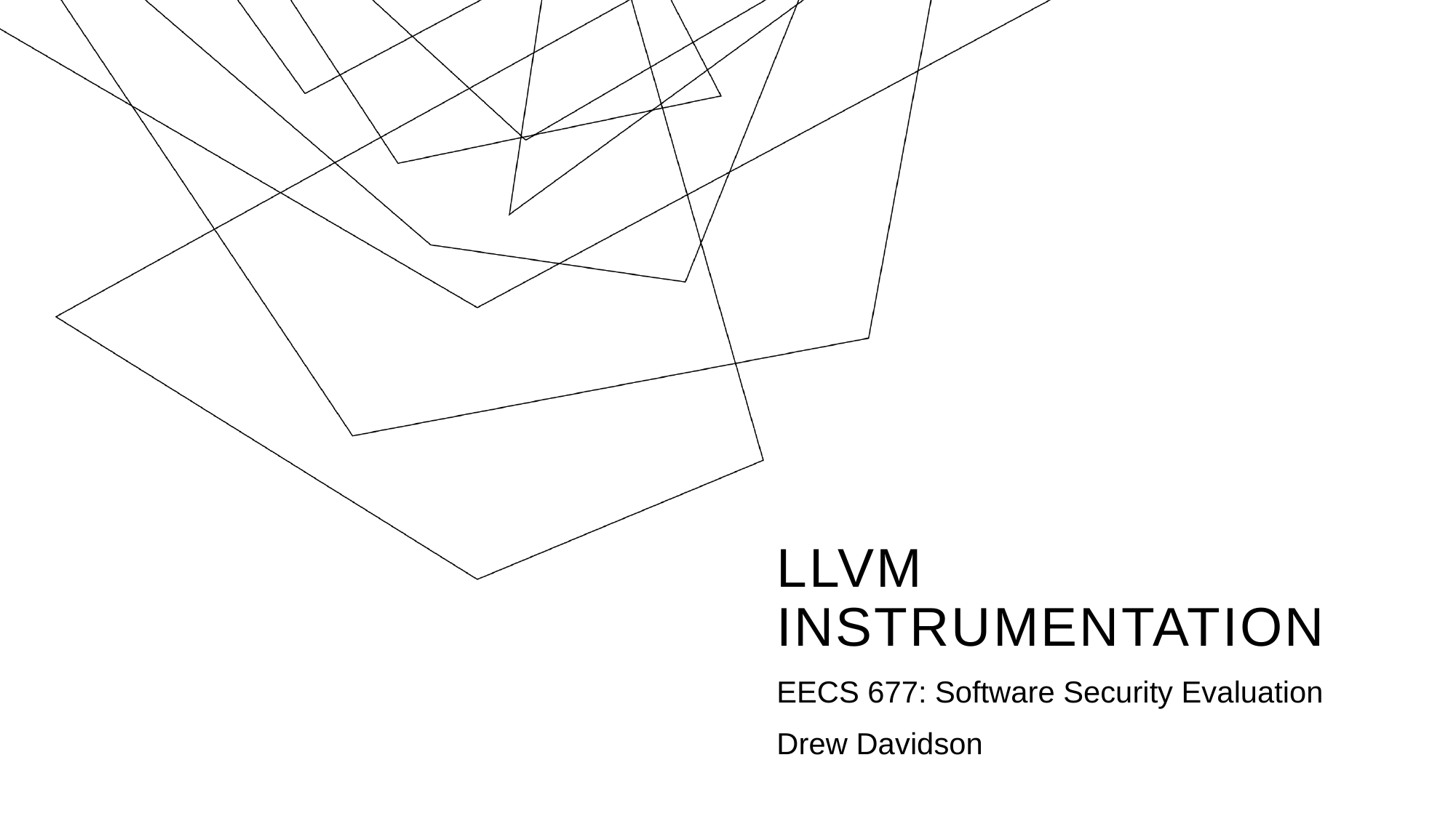

# LLVM Instrumentation
EECS 677: Software Security Evaluation
Drew Davidson